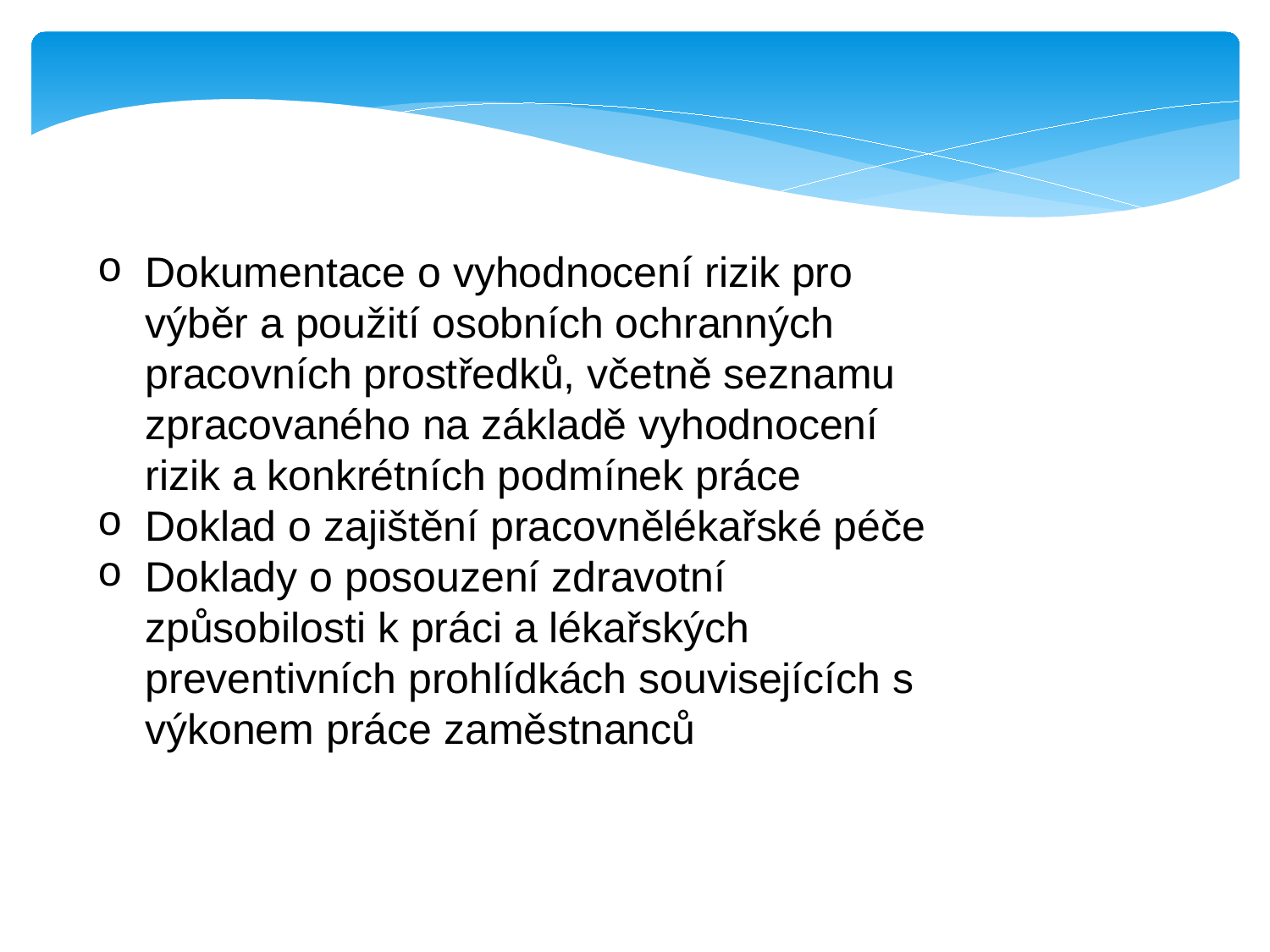

Dokumentace o vyhodnocení rizik pro výběr a použití osobních ochranných pracovních prostředků, včetně seznamu zpracovaného na základě vyhodnocení rizik a konkrétních podmínek práce
Doklad o zajištění pracovnělékařské péče
Doklady o posouzení zdravotní způsobilosti k práci a lékařských preventivních prohlídkách souvisejících s výkonem práce zaměstnanců